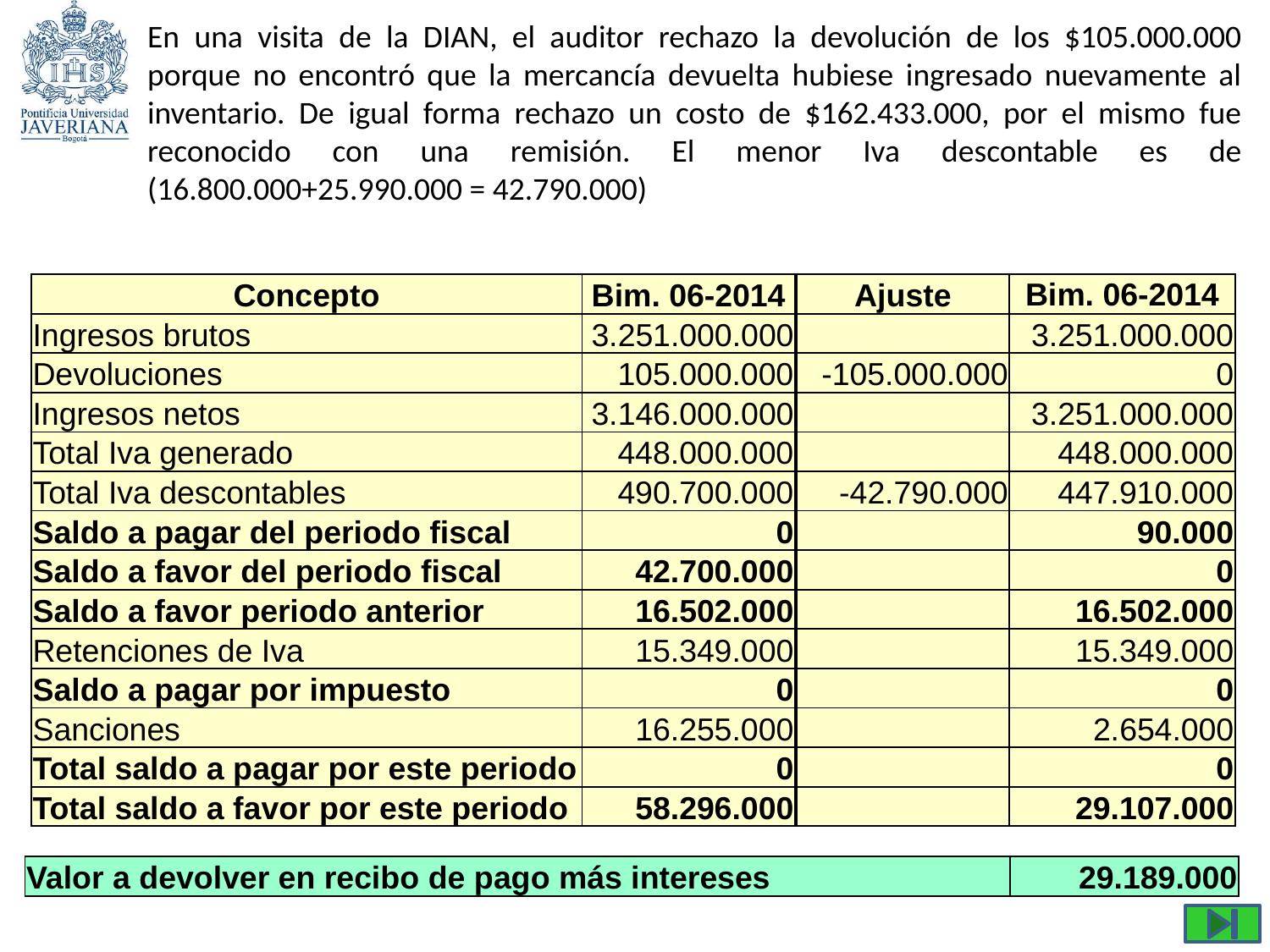

En una visita de la DIAN, el auditor rechazo la devolución de los $105.000.000 porque no encontró que la mercancía devuelta hubiese ingresado nuevamente al inventario. De igual forma rechazo un costo de $162.433.000, por el mismo fue reconocido con una remisión. El menor Iva descontable es de (16.800.000+25.990.000 = 42.790.000)
| Concepto | Bim. 06-2014 |
| --- | --- |
| Ingresos brutos | 3.251.000.000 |
| Devoluciones | 105.000.000 |
| Ingresos netos | 3.146.000.000 |
| Total Iva generado | 448.000.000 |
| Total Iva descontables | 490.700.000 |
| Saldo a pagar del periodo fiscal | 0 |
| Saldo a favor del periodo fiscal | 42.700.000 |
| Saldo a favor periodo anterior | 16.502.000 |
| Retenciones de Iva | 15.349.000 |
| Saldo a pagar por impuesto | 0 |
| Sanciones | 16.255.000 |
| Total saldo a pagar por este periodo | 0 |
| Total saldo a favor por este periodo | 58.296.000 |
| Ajuste | Bim. 06-2014 |
| --- | --- |
|  | 3.251.000.000 |
| -105.000.000 | 0 |
|  | 3.251.000.000 |
|  | 448.000.000 |
| -42.790.000 | 447.910.000 |
|  | 90.000 |
|  | 0 |
|  | 16.502.000 |
|  | 15.349.000 |
|  | 0 |
|  | 2.654.000 |
|  | 0 |
|  | 29.107.000 |
| Valor a devolver en recibo de pago más intereses | 29.189.000 |
| --- | --- |